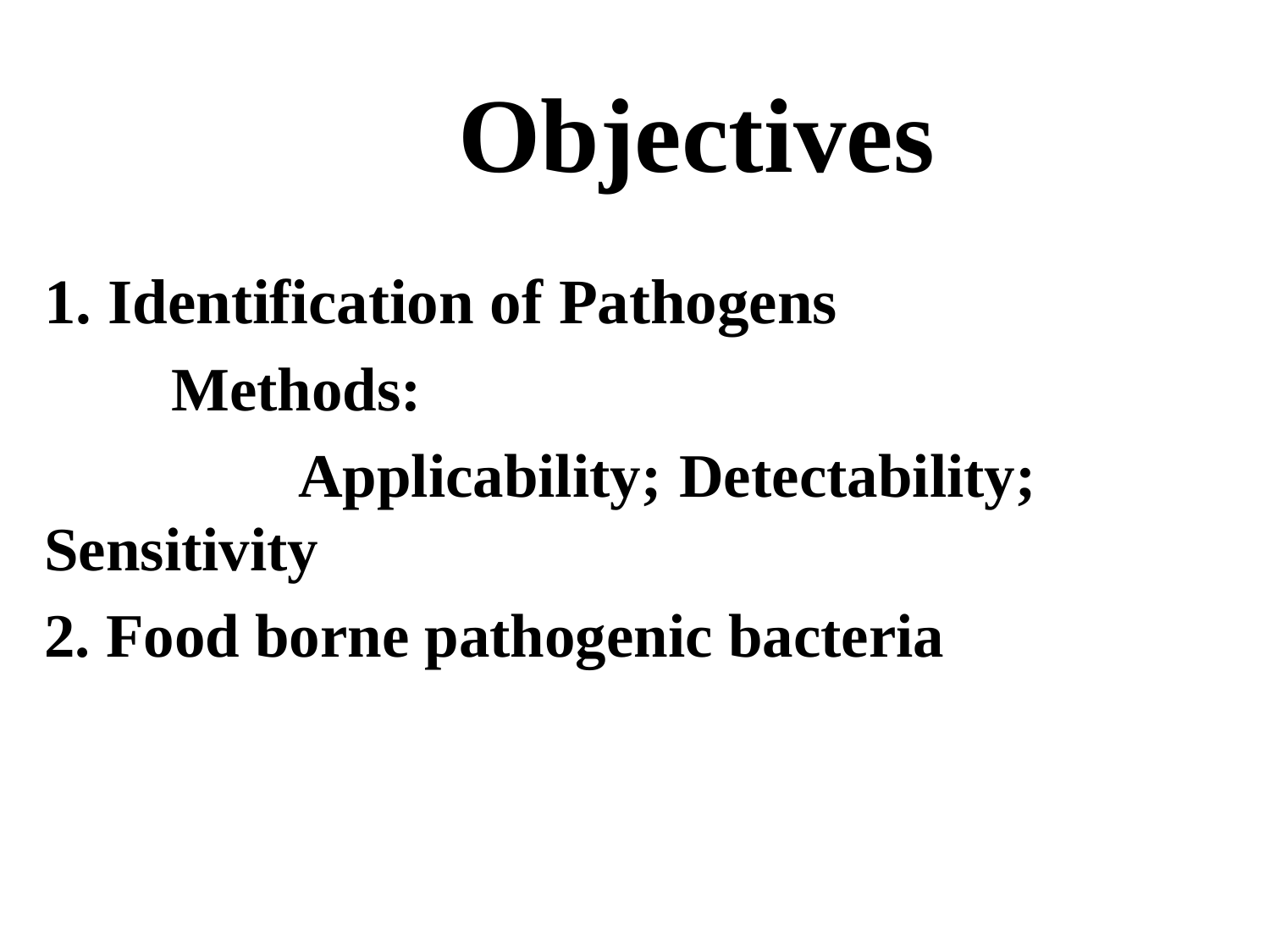

Objectives
1. Identification of Pathogens
	Methods:
		Applicability; 	Detectability; Sensitivity
2. Food borne pathogenic bacteria